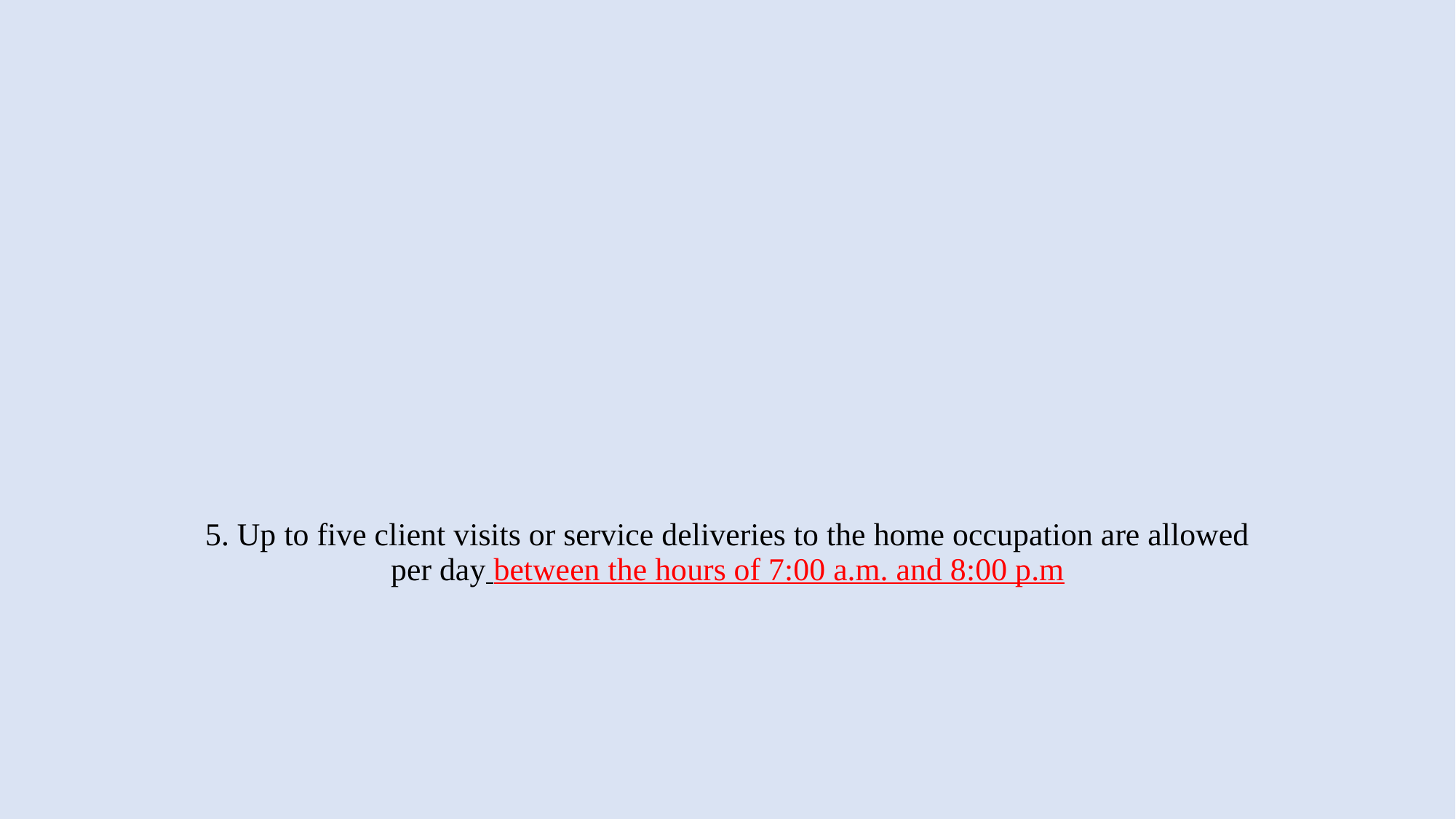

# 5. Up to five client visits or service deliveries to the home occupation are allowed per day between the hours of 7:00 a.m. and 8:00 p.m